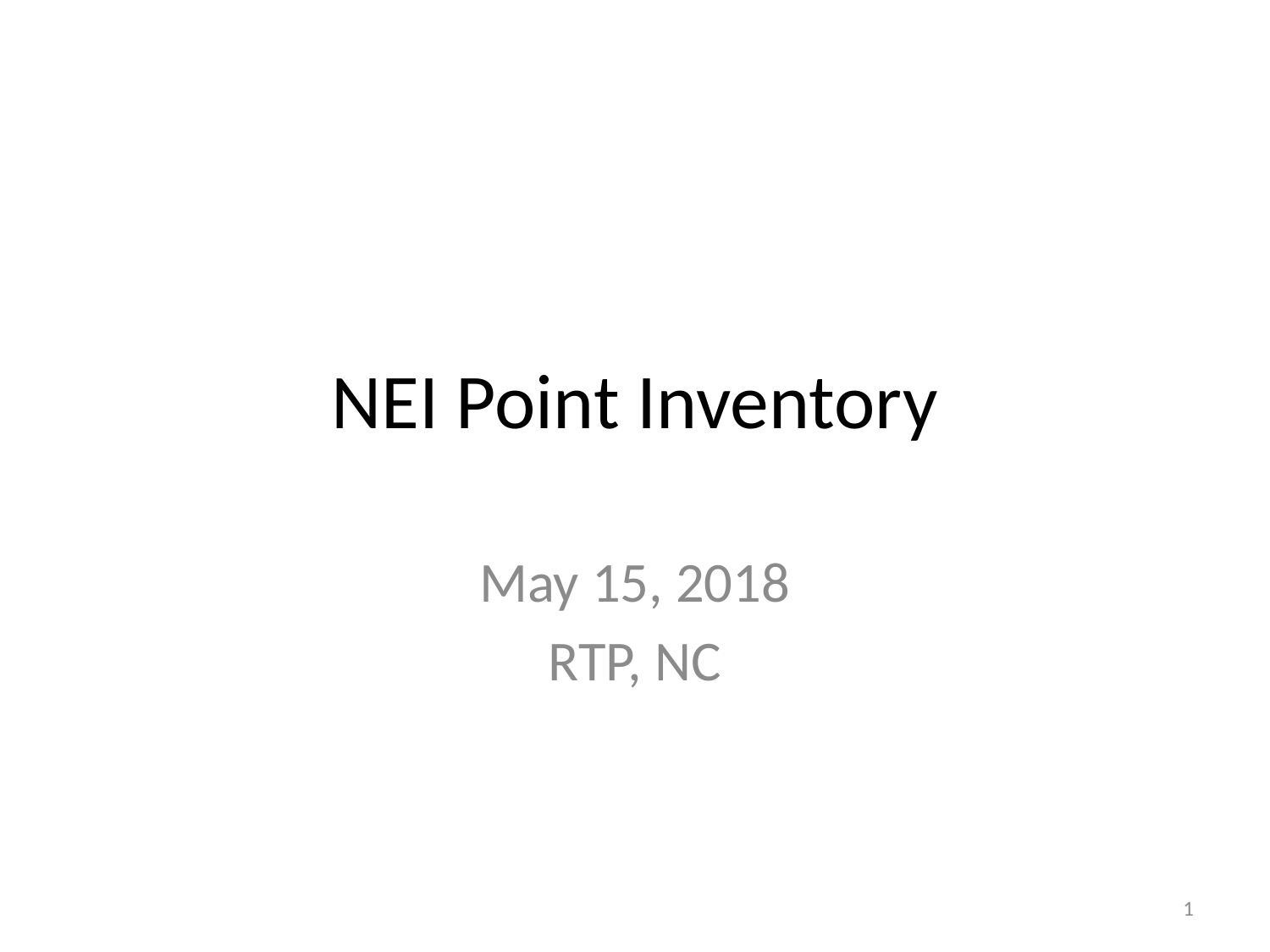

# NEI Point Inventory
May 15, 2018
RTP, NC
1